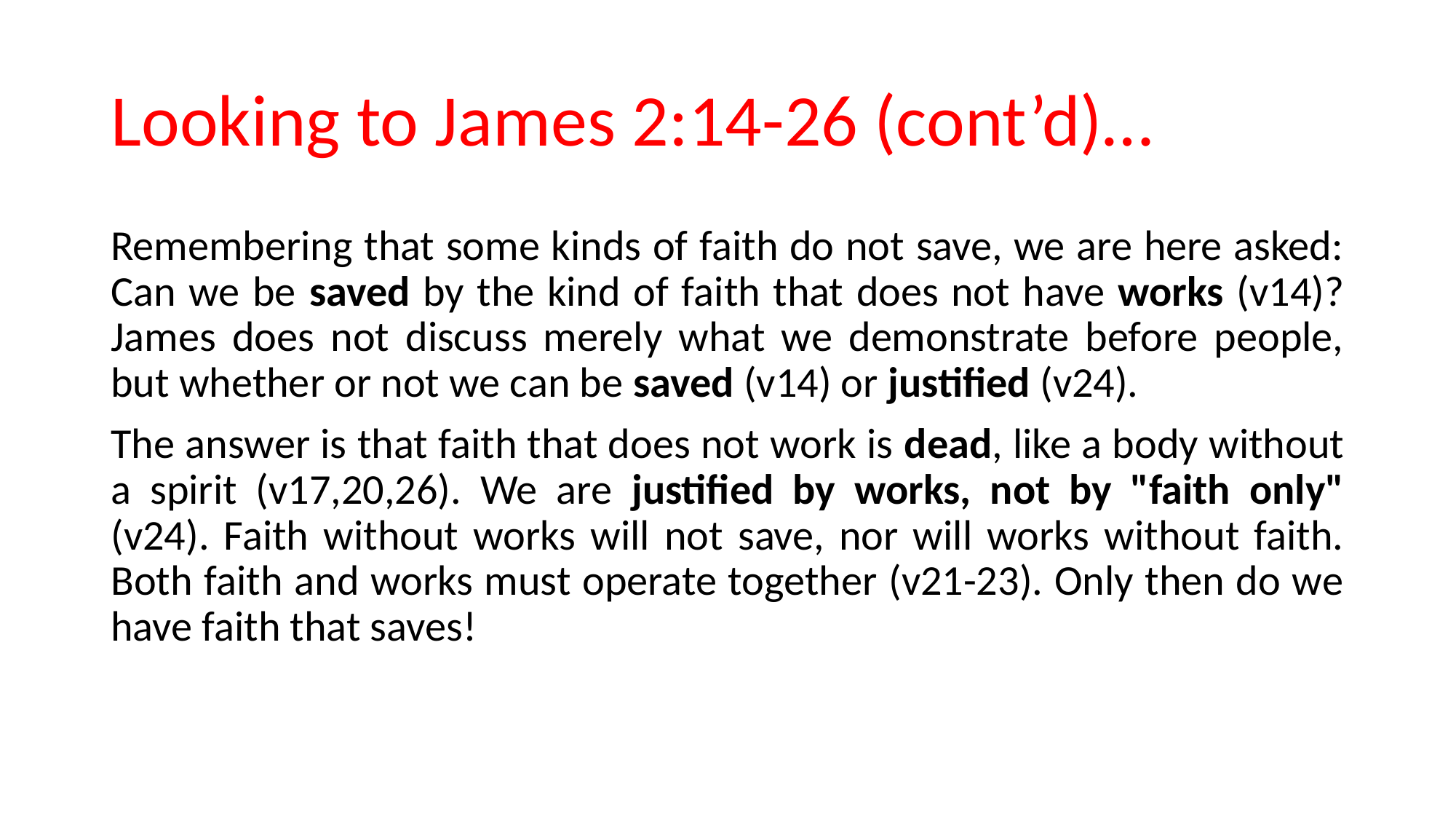

# Looking to James 2:14-26 (cont’d)…
Remembering that some kinds of faith do not save, we are here asked: Can we be saved by the kind of faith that does not have works (v14)? James does not discuss merely what we demonstrate before people, but whether or not we can be saved (v14) or justified (v24).
The answer is that faith that does not work is dead, like a body without a spirit (v17,20,26). We are justified by works, not by "faith only" (v24). Faith without works will not save, nor will works without faith. Both faith and works must operate together (v21-23). Only then do we have faith that saves!